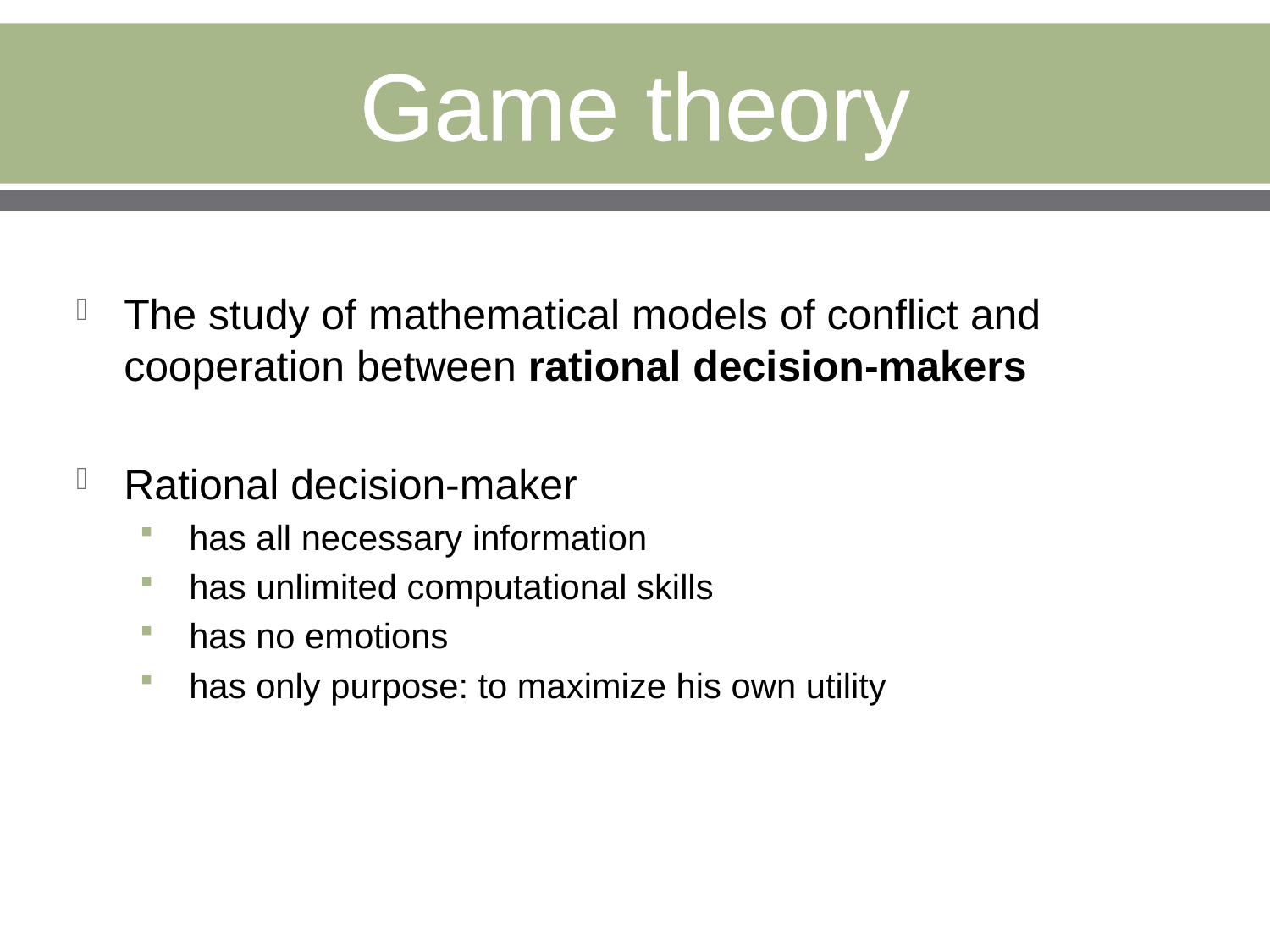

# Game theory

The study of mathematical models of conflict and cooperation between rational decision-makers

Rational decision-maker
 has all necessary information
 has unlimited computational skills
 has no emotions
 has only purpose: to maximize his own utility